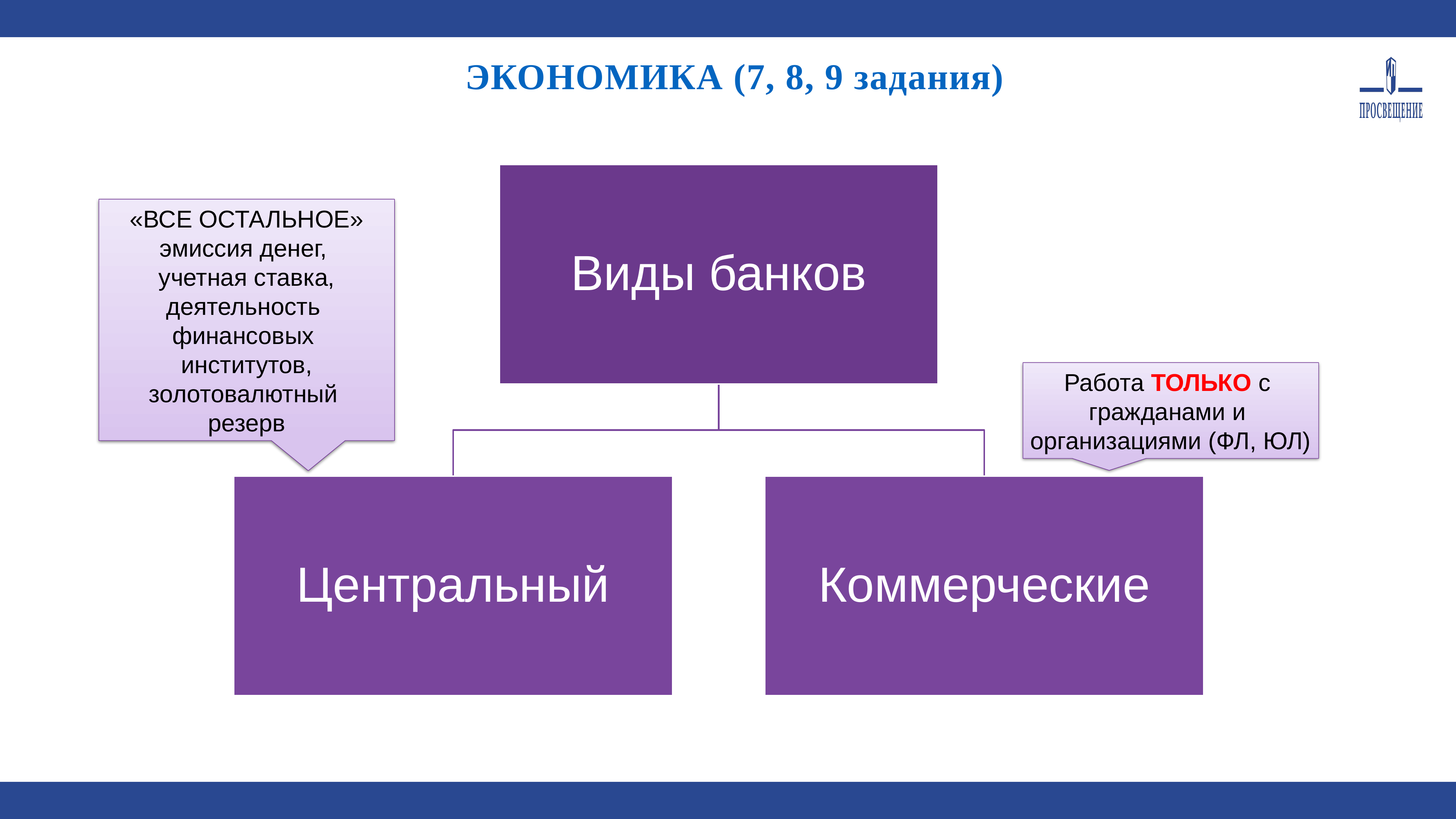

ЭКОНОМИКА (7, 8, 9 задания)
Виды банков
Центральный
Коммерческие
«ВСЕ ОСТАЛЬНОЕ»
эмиссия денег,
учетная ставка,
деятельность
финансовых
институтов,
золотовалютный
резерв
Работа ТОЛЬКО с
гражданами и
организациями (ФЛ, ЮЛ)